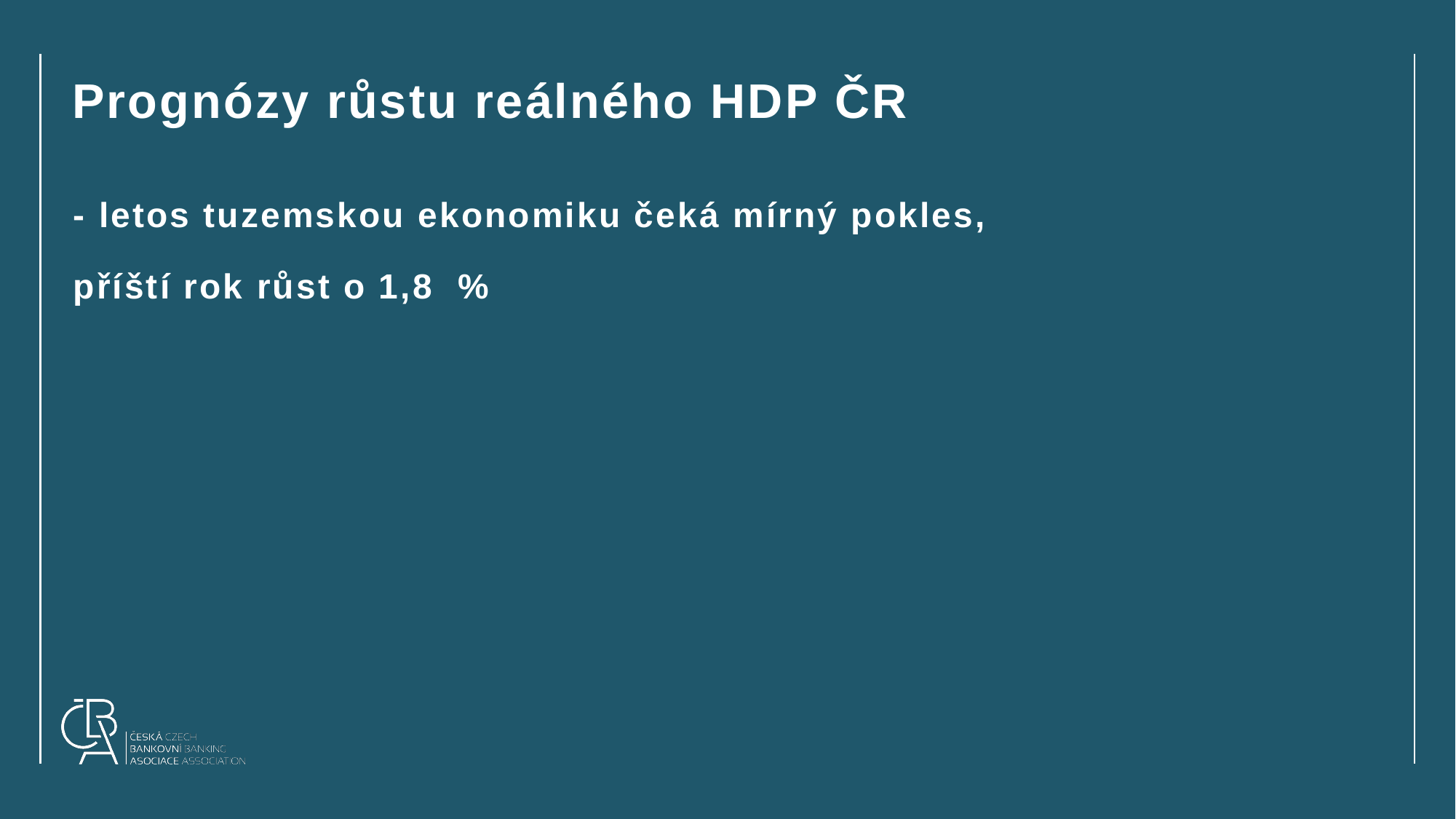

# Prognózy růstu reálného HDP ČR

- letos tuzemskou ekonomiku čeká mírný pokles,
příští rok růst o 1,8  %